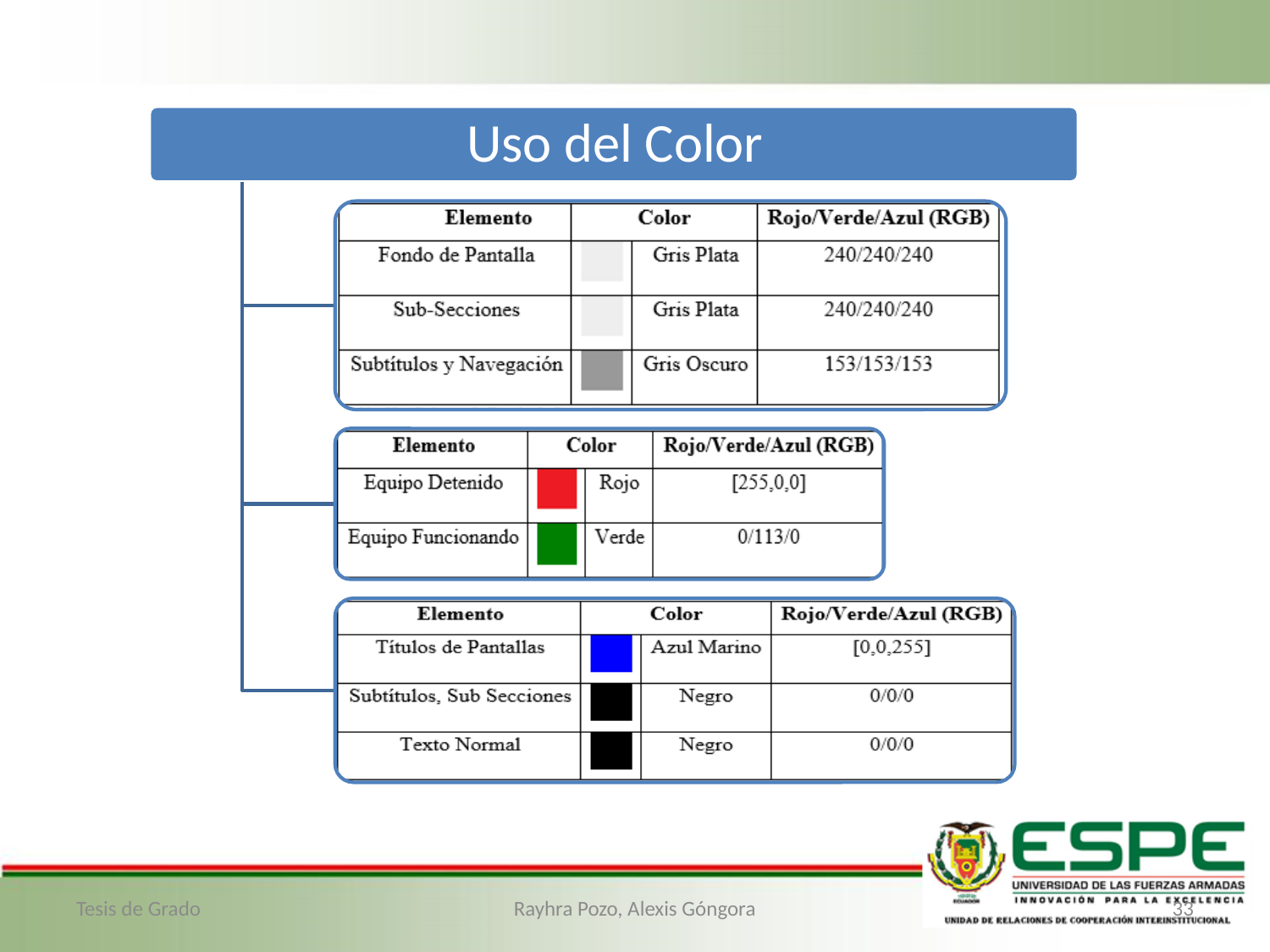

Uso del Color

Tesis de Grado
Rayhra Pozo, Alexis Góngora
33